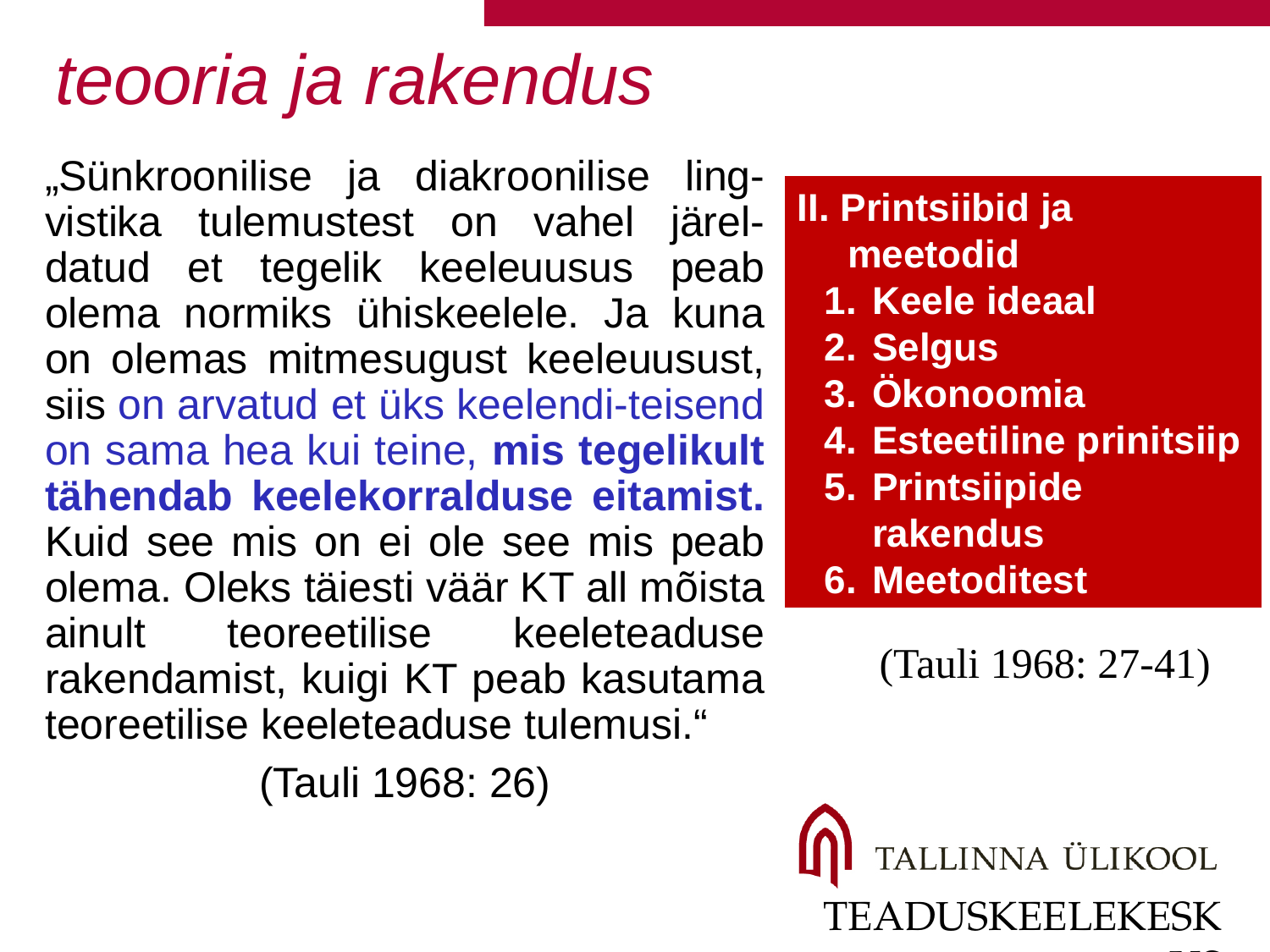

# teooria ja rakendus
„Sünkroonilise ja diakroonilise ling-vistika tulemustest on vahel järel-datud et tegelik keeleuusus peab olema normiks ühiskeelele. Ja kuna on olemas mitmesugust keeleuusust, siis on arvatud et üks keelendi-teisend on sama hea kui teine, mis tegelikult tähendab keelekorralduse eitamist. Kuid see mis on ei ole see mis peab olema. Oleks täiesti väär KT all mõista ainult teoreetilise keeleteaduse rakendamist, kuigi KT peab kasutama teoreetilise keeleteaduse tulemusi.“
(Tauli 1968: 26)
II. Printsiibid ja  meetodid
Keele ideaal
Selgus
Ökonoomia
Esteetiline prinitsiip
Printsiipide rakendus
Meetoditest
(Tauli 1968: 27-41)
teaduskeelekeskus